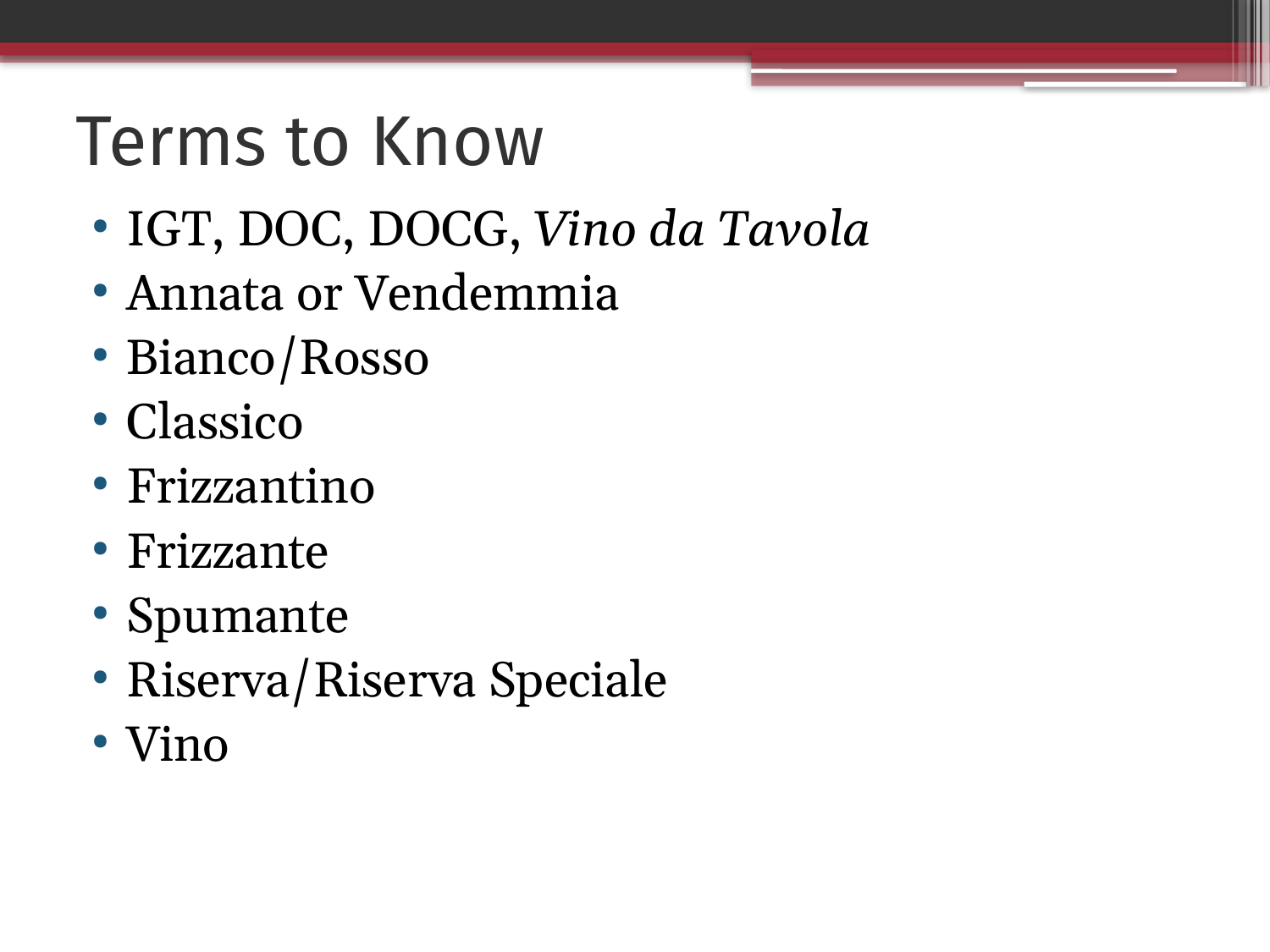

# Terms to Know
IGT, DOC, DOCG, Vino da Tavola
Annata or Vendemmia
Bianco/Rosso
Classico
Frizzantino
Frizzante
Spumante
Riserva/Riserva Speciale
Vino